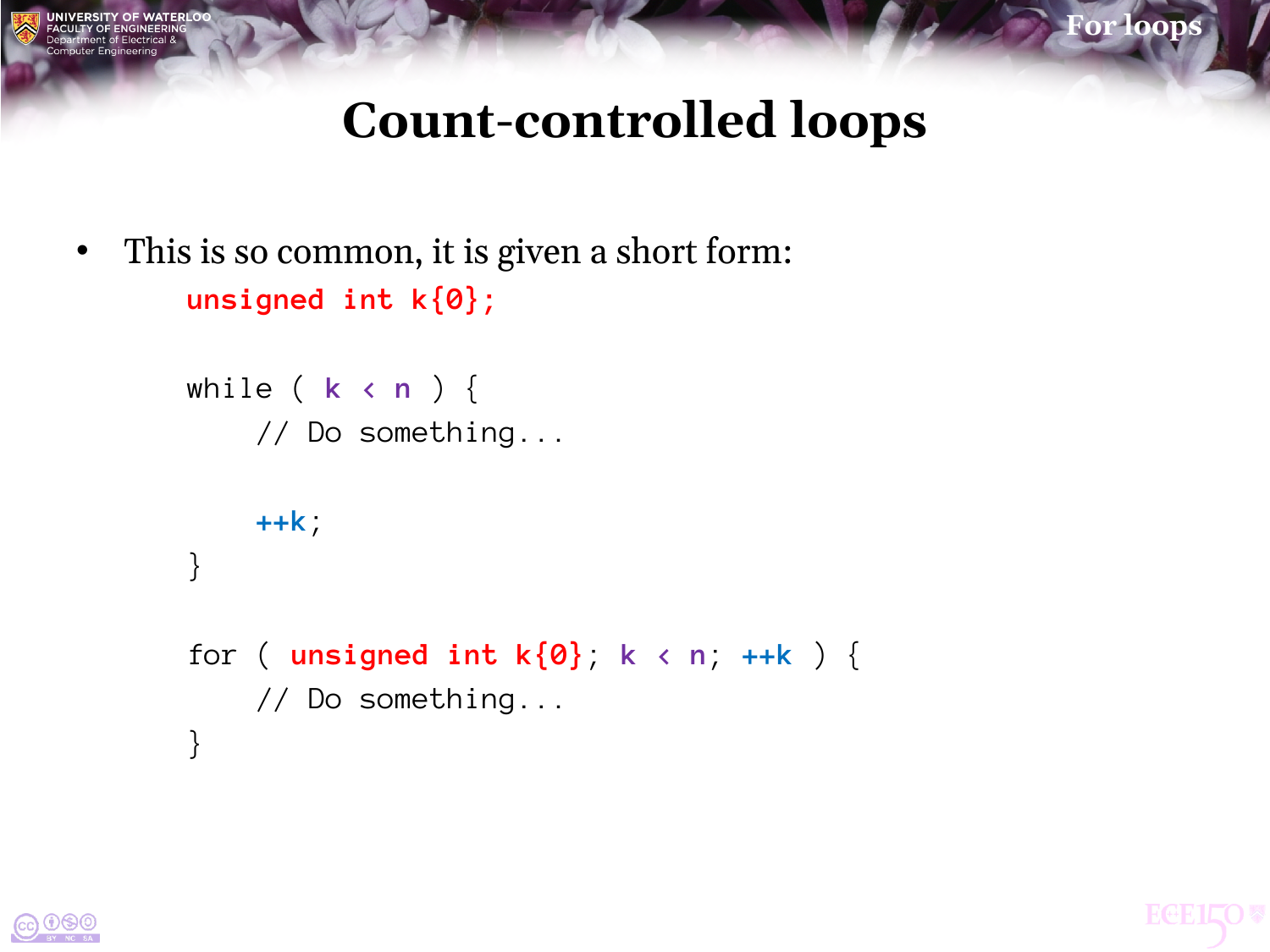

# Count-controlled loops
This is so common, it is given a short form:
unsigned int k{0};

while ( k < n ) {
    // Do something...

    ++k;
}

for ( unsigned int k{0}; k < n; ++k ) {
    // Do something...
}